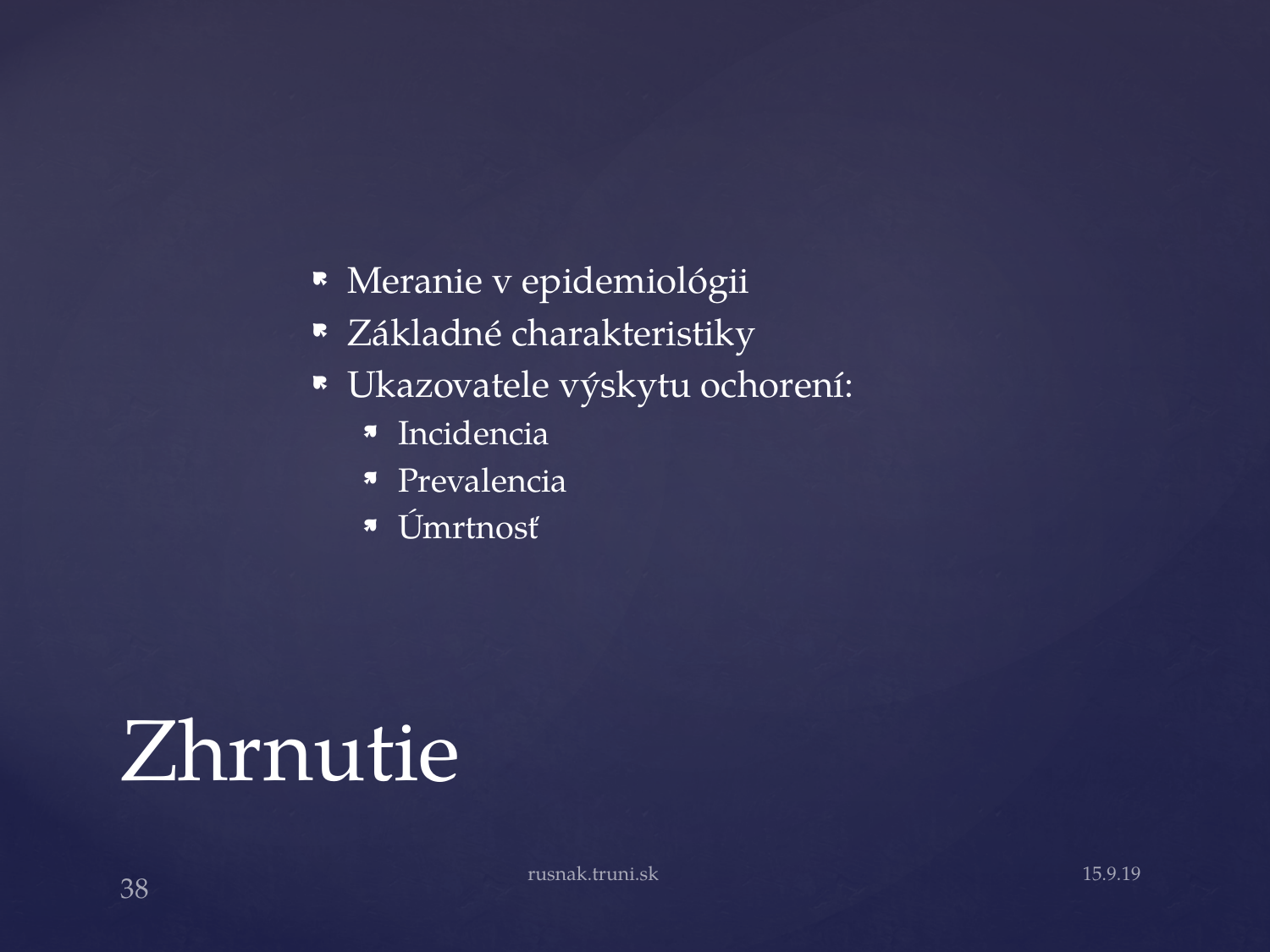

Meranie v epidemiológii
Základné charakteristiky
Ukazovatele výskytu ochorení:
Incidencia
Prevalencia
Úmrtnosť
# Zhrnutie
rusnak.truni.sk
15.9.19
38